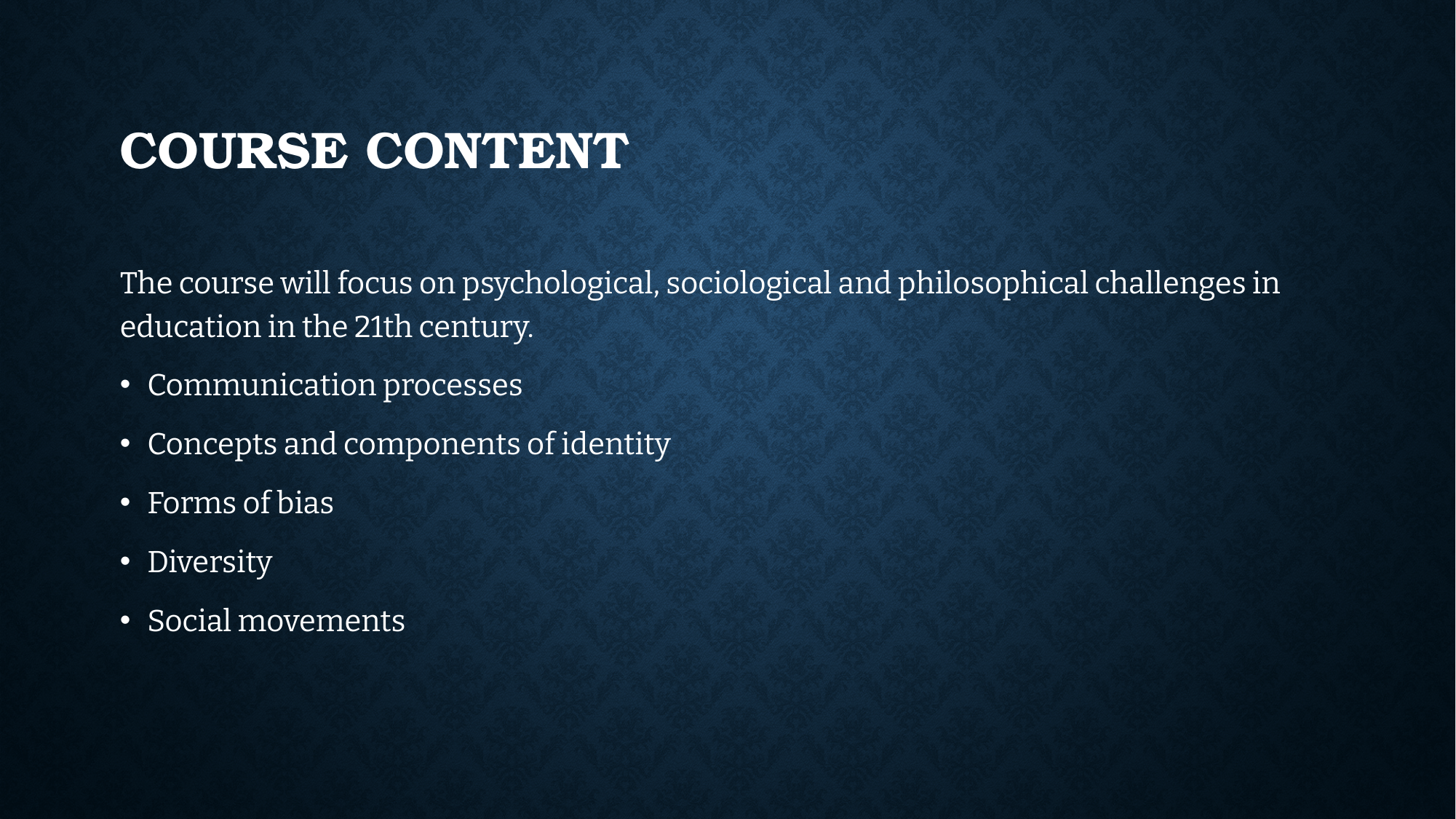

# Course content
The course will focus on psychological, sociological and philosophical challenges in education in the 21th century.
Communication processes
Concepts and components of identity
Forms of bias
Diversity
Social movements